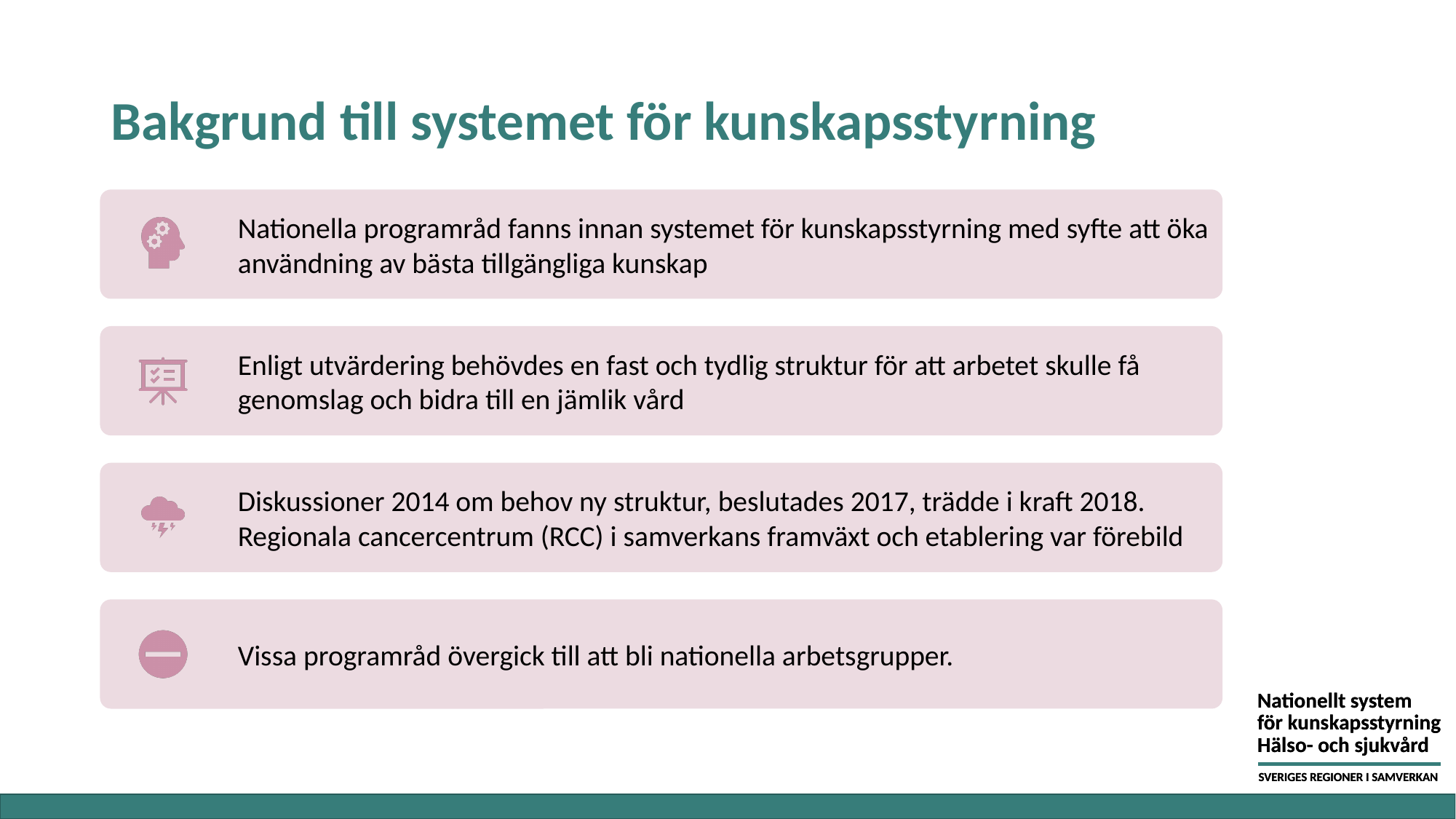

# Bakgrund till systemet för kunskapsstyrning
Nationella programråd fanns innan systemet för kunskapsstyrning med syfte att öka användning av bästa tillgängliga kunskap
Enligt utvärdering behövdes en fast och tydlig struktur för att arbetet skulle få genomslag och bidra till en jämlik vård
Diskussioner 2014 om behov ny struktur, beslutades 2017, trädde i kraft 2018. Regionala cancercentrum (RCC) i samverkans framväxt och etablering var förebild
Vissa programråd övergick till att bli nationella arbetsgrupper.